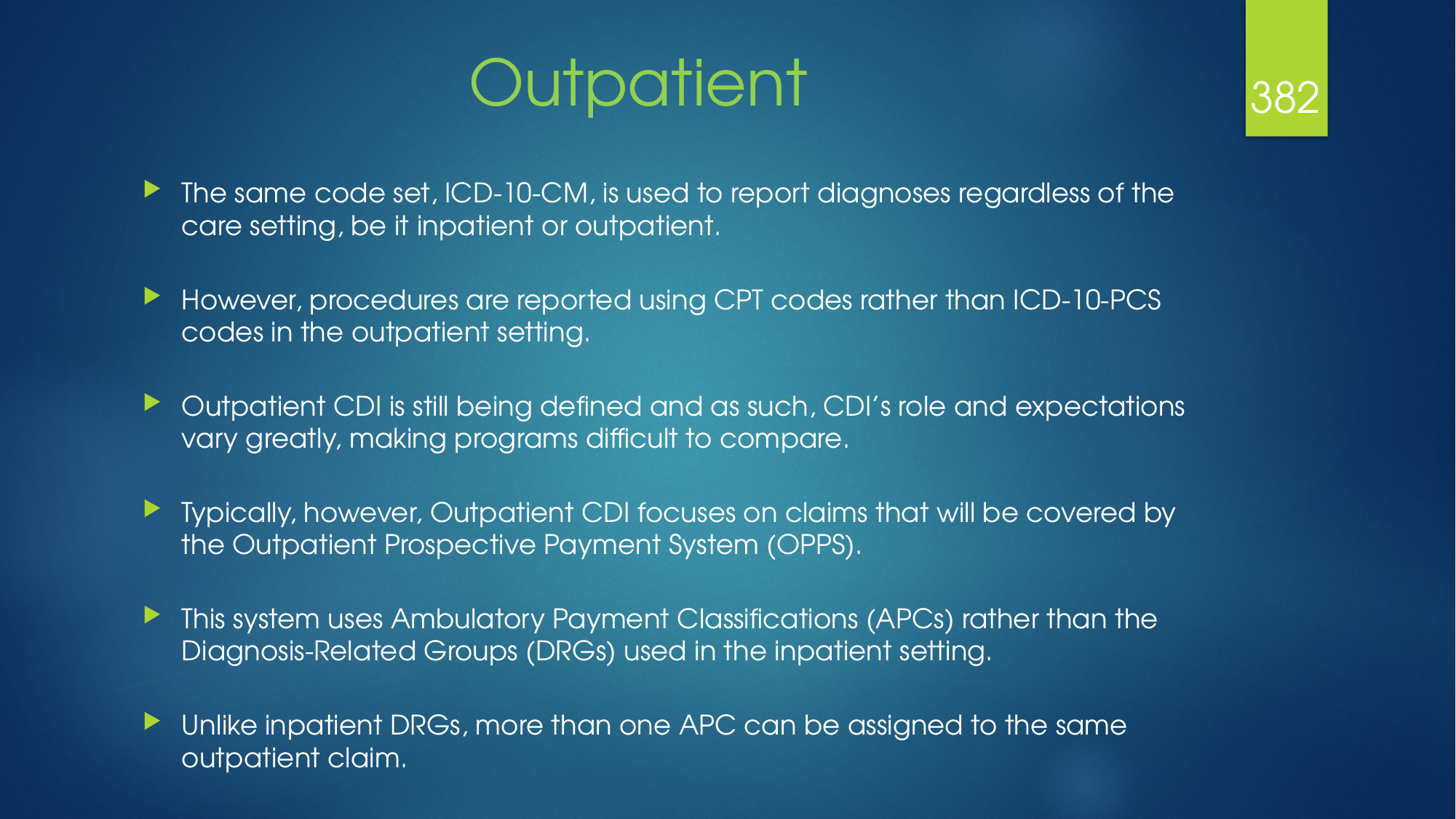

382
# Outpatient
The same code set, ICD-10-CM, is used to report diagnoses regardless of the care setting, be it inpatient or outpatient.

However, procedures are reported using CPT codes rather than ICD-10-PCS codes in the outpatient setting.

Outpatient CDI is still being defined and as such, CDI’s role and expectations vary greatly, making programs difficult to compare.

Typically, however, Outpatient CDI focuses on claims that will be covered by the Outpatient Prospective Payment System (OPPS).

This system uses Ambulatory Payment Classifications (APCs) rather than the Diagnosis-Related Groups (DRGs) used in the inpatient setting.

Unlike inpatient DRGs, more than one APC can be assigned to the same outpatient claim.